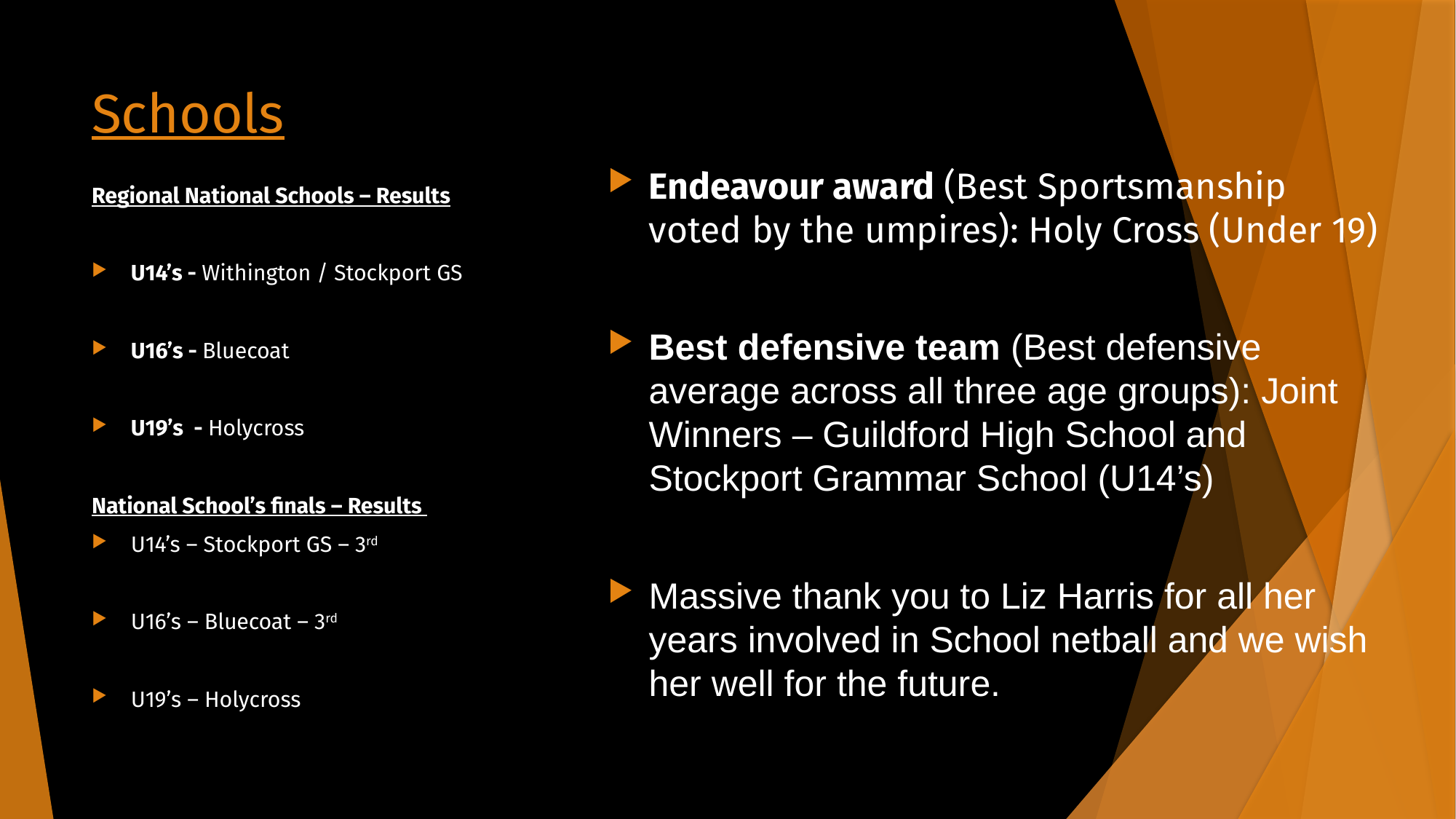

# Schools
Endeavour award (Best Sportsmanship voted by the umpires): Holy Cross (Under 19)

Best defensive team (Best defensive average across all three age groups): Joint Winners – Guildford High School and Stockport Grammar School (U14’s)

Massive thank you to Liz Harris for all her years involved in School netball and we wish her well for the future.
Regional National Schools – Results

U14’s - Withington / Stockport GS

U16’s - Bluecoat

U19’s  - Holycross

National School’s finals – Results
U14’s – Stockport GS – 3rd

U16’s – Bluecoat – 3rd

U19’s – Holycross